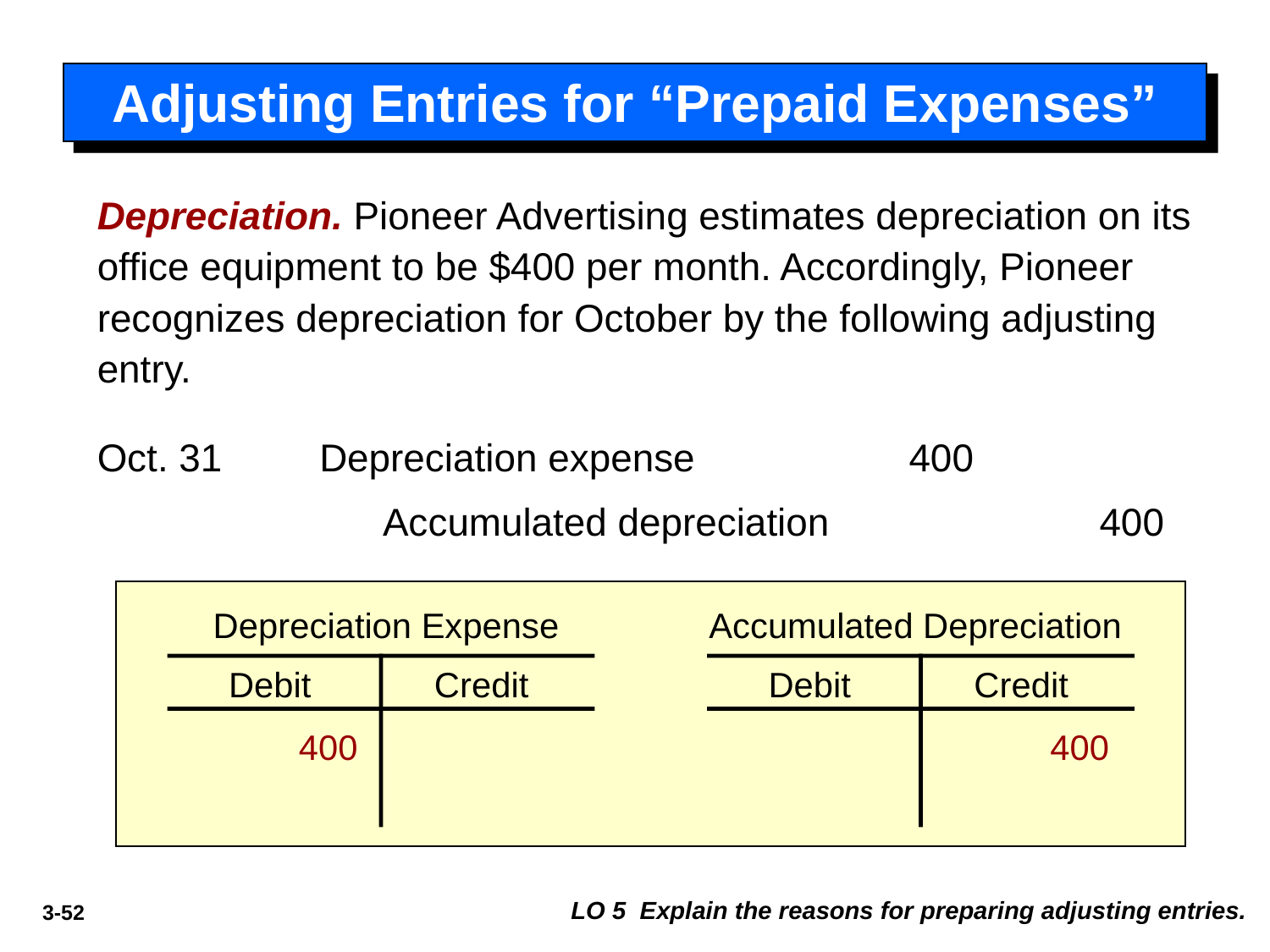

# Adjusting Entries for “Prepaid Expenses”
Depreciation. Pioneer Advertising estimates depreciation on its office equipment to be $400 per month. Accordingly, Pioneer recognizes depreciation for October by the following adjusting entry.
Oct. 31
Depreciation expense
400
Accumulated depreciation
400

Depreciation Expense
Accumulated Depreciation
Debit

Credit
Debit

Credit

400
400

LO 5  Explain the reasons for preparing adjusting entries.